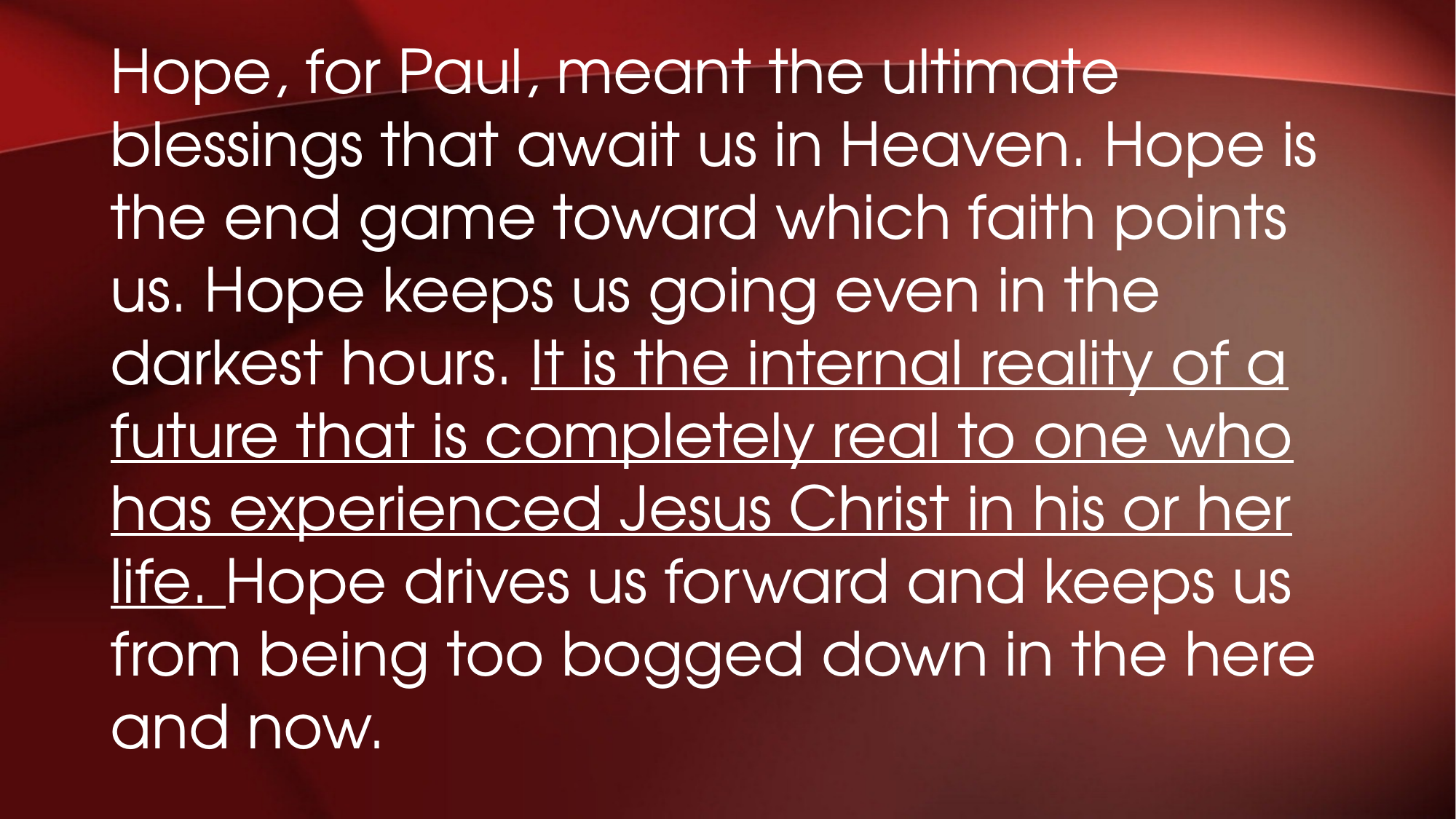

Hope, for Paul, meant the ultimate blessings that await us in Heaven. Hope is the end game toward which faith points us. Hope keeps us going even in the darkest hours. It is the internal reality of a future that is completely real to one who has experienced Jesus Christ in his or her life. Hope drives us forward and keeps us from being too bogged down in the here and now.